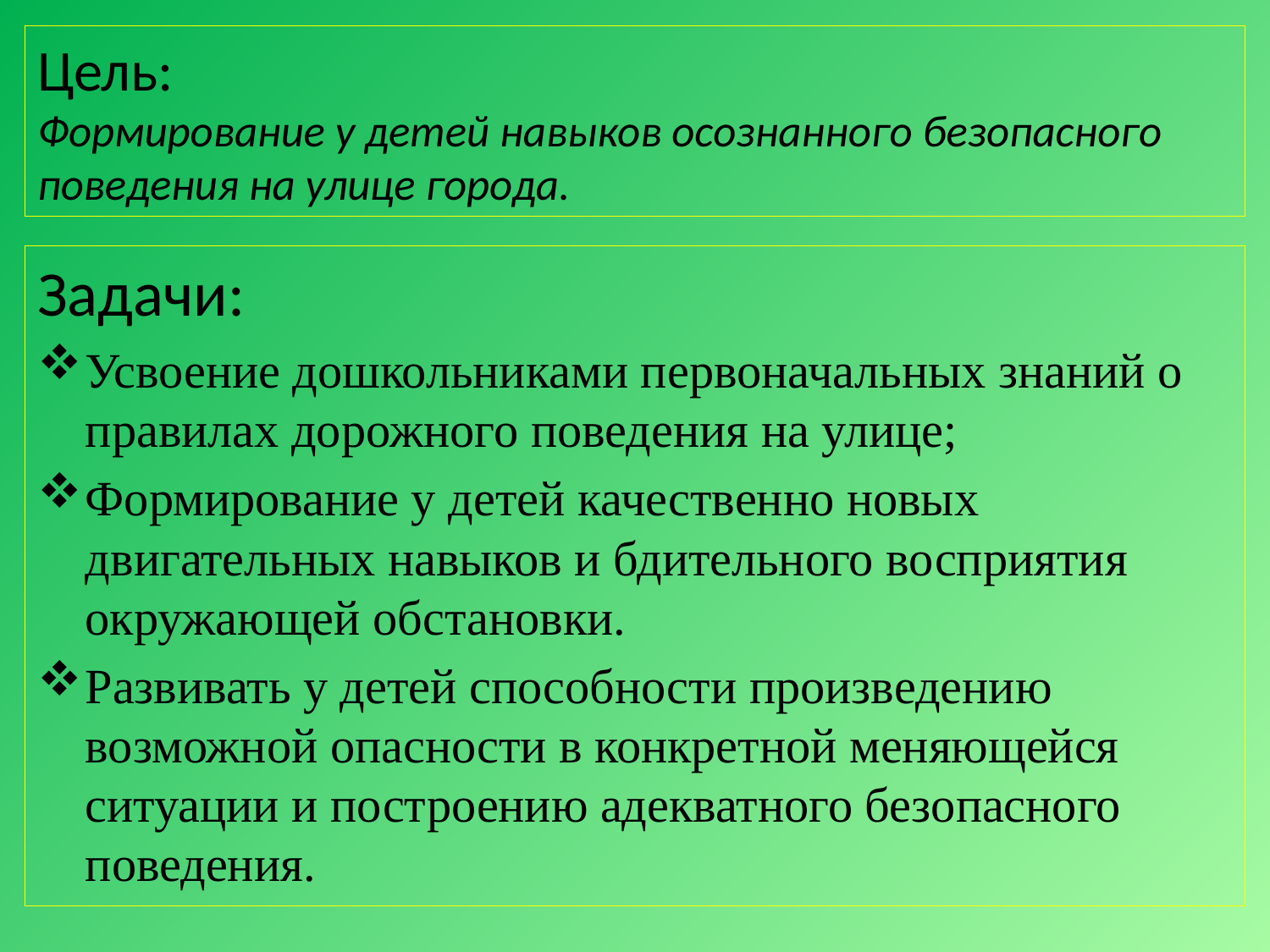

# Цель: Формирование у детей навыков осознанного безопасного поведения на улице города.
Задачи:
Усвоение дошкольниками первоначальных знаний о     правилах дорожного поведения на улице;
Формирование у детей качественно новых двигательных навыков и бдительного восприятия окружающей обстановки.
Развивать у детей способности произведению возможной опасности в конкретной меняющейся ситуации и построению адекватного безопасного поведения.